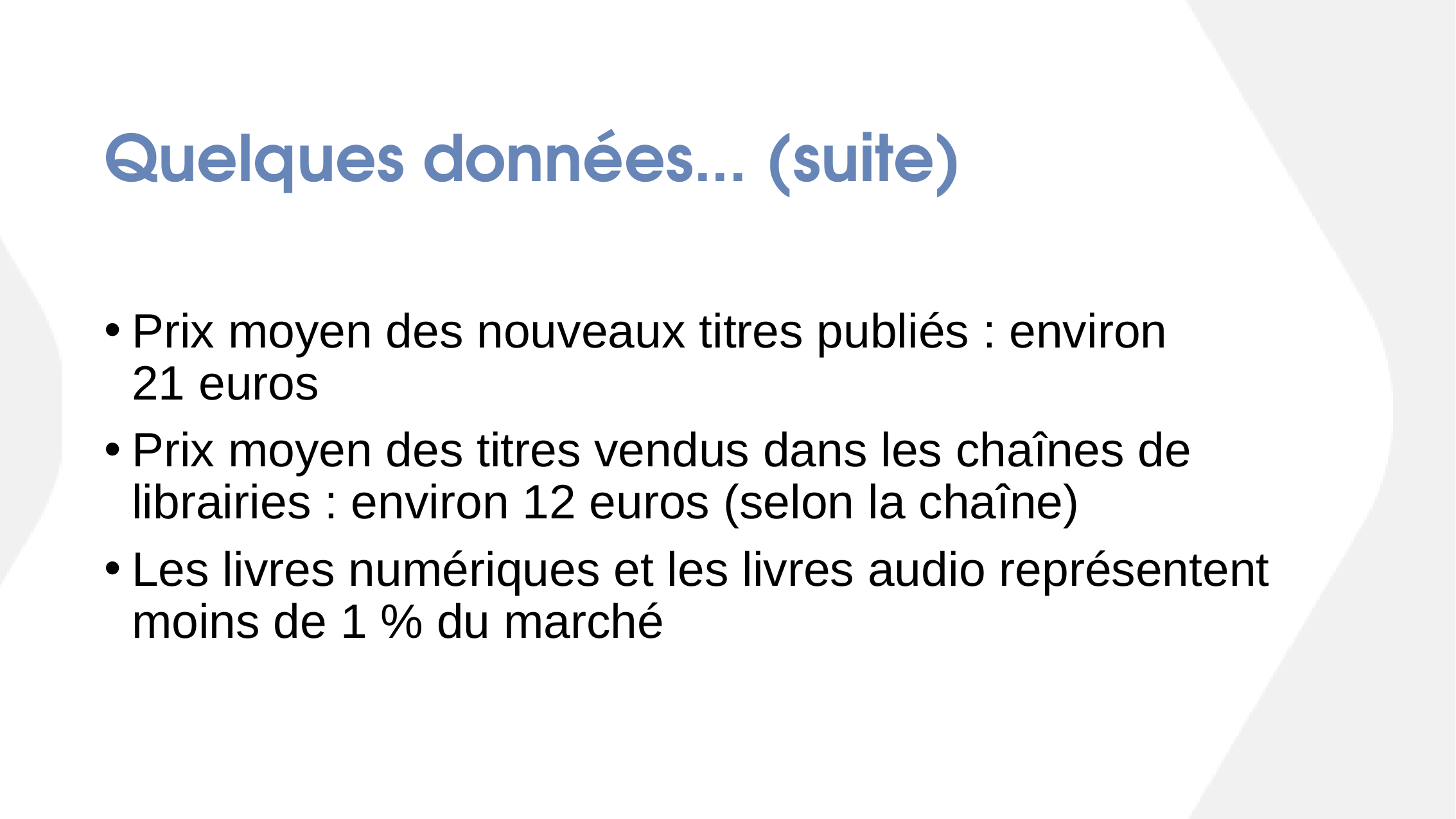

# Quelques données... (suite)

Prix moyen des nouveaux titres publiés : environ 21 euros
Prix moyen des titres vendus dans les chaînes de librairies : environ 12 euros (selon la chaîne)
Les livres numériques et les livres audio représentent moins de 1 % du marché